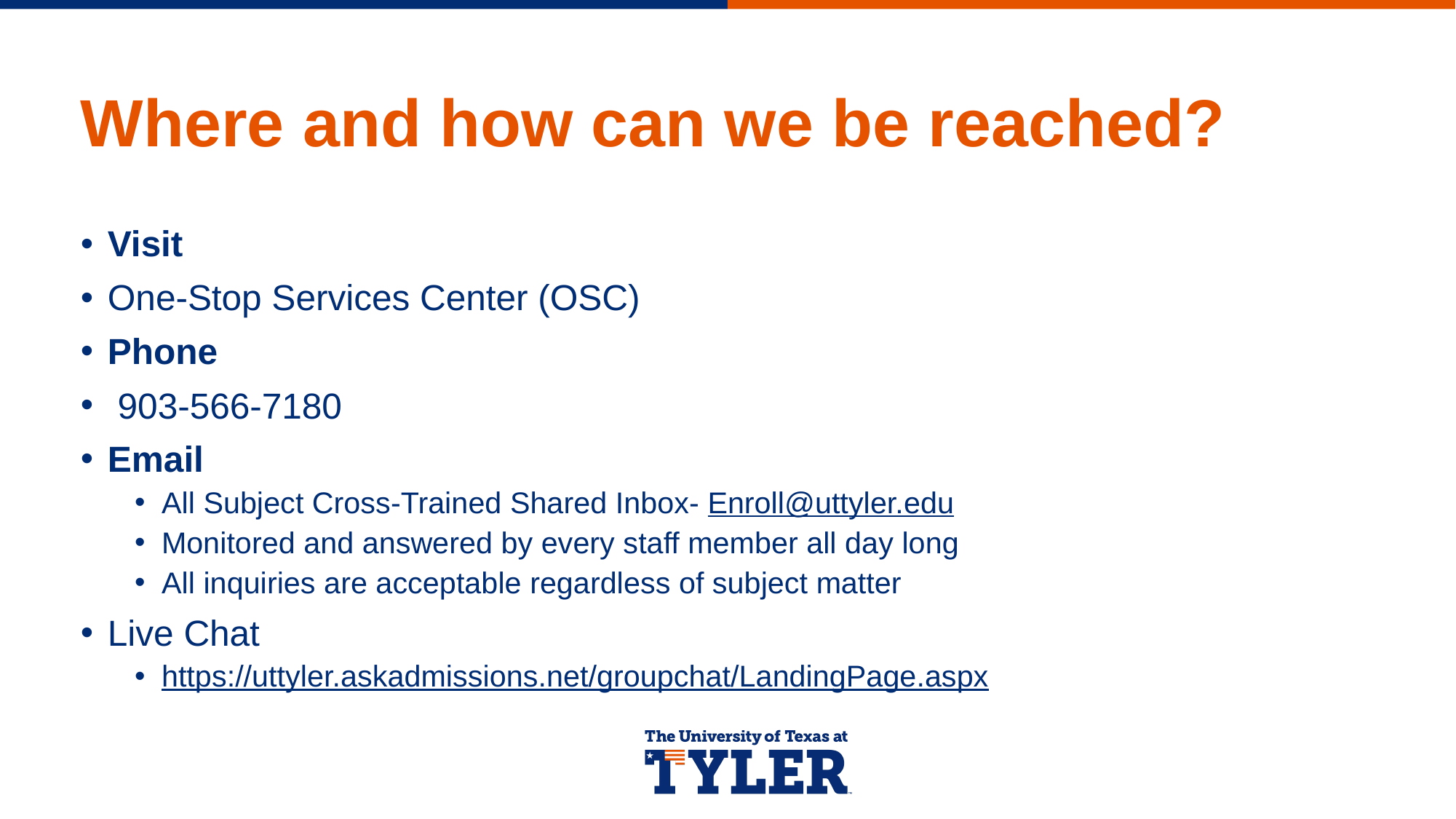

# Where and how can we be reached?
Visit
One-Stop Services Center (OSC)
Phone
 903-566-7180
Email
All Subject Cross-Trained Shared Inbox- Enroll@uttyler.edu
Monitored and answered by every staff member all day long
All inquiries are acceptable regardless of subject matter
Live Chat
https://uttyler.askadmissions.net/groupchat/LandingPage.aspx